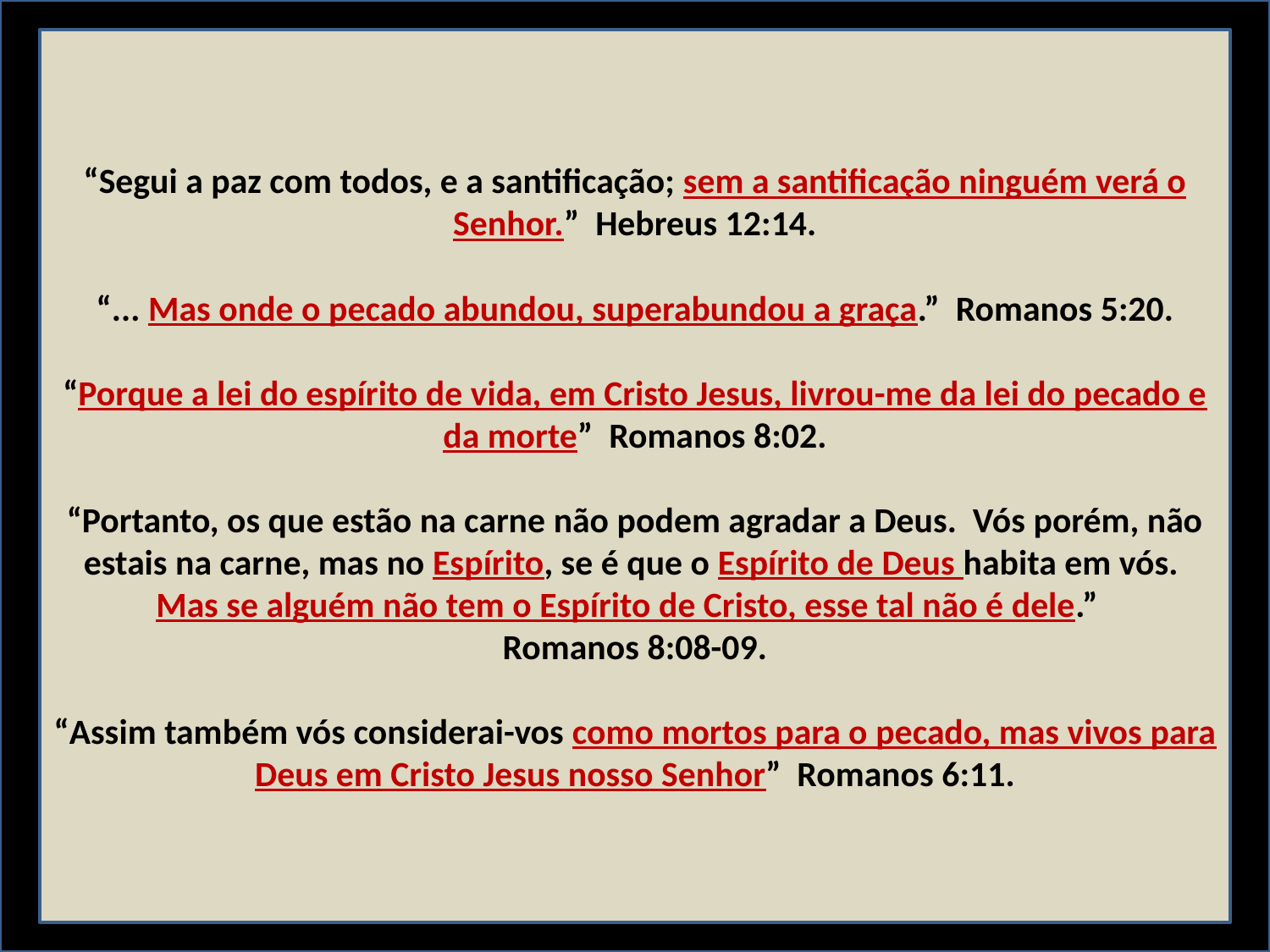

“Segui a paz com todos, e a santificação; sem a santificação ninguém verá o Senhor.”  Hebreus 12:14.

“... Mas onde o pecado abundou, superabundou a graça.”  Romanos 5:20.

“Porque a lei do espírito de vida, em Cristo Jesus, livrou-me da lei do pecado e da morte”  Romanos 8:02.

“Portanto, os que estão na carne não podem agradar a Deus.  Vós porém, não estais na carne, mas no Espírito, se é que o Espírito de Deus habita em vós.  Mas se alguém não tem o Espírito de Cristo, esse tal não é dele.”
Romanos 8:08-09.

“Assim também vós considerai-vos como mortos para o pecado, mas vivos para Deus em Cristo Jesus nosso Senhor”  Romanos 6:11.